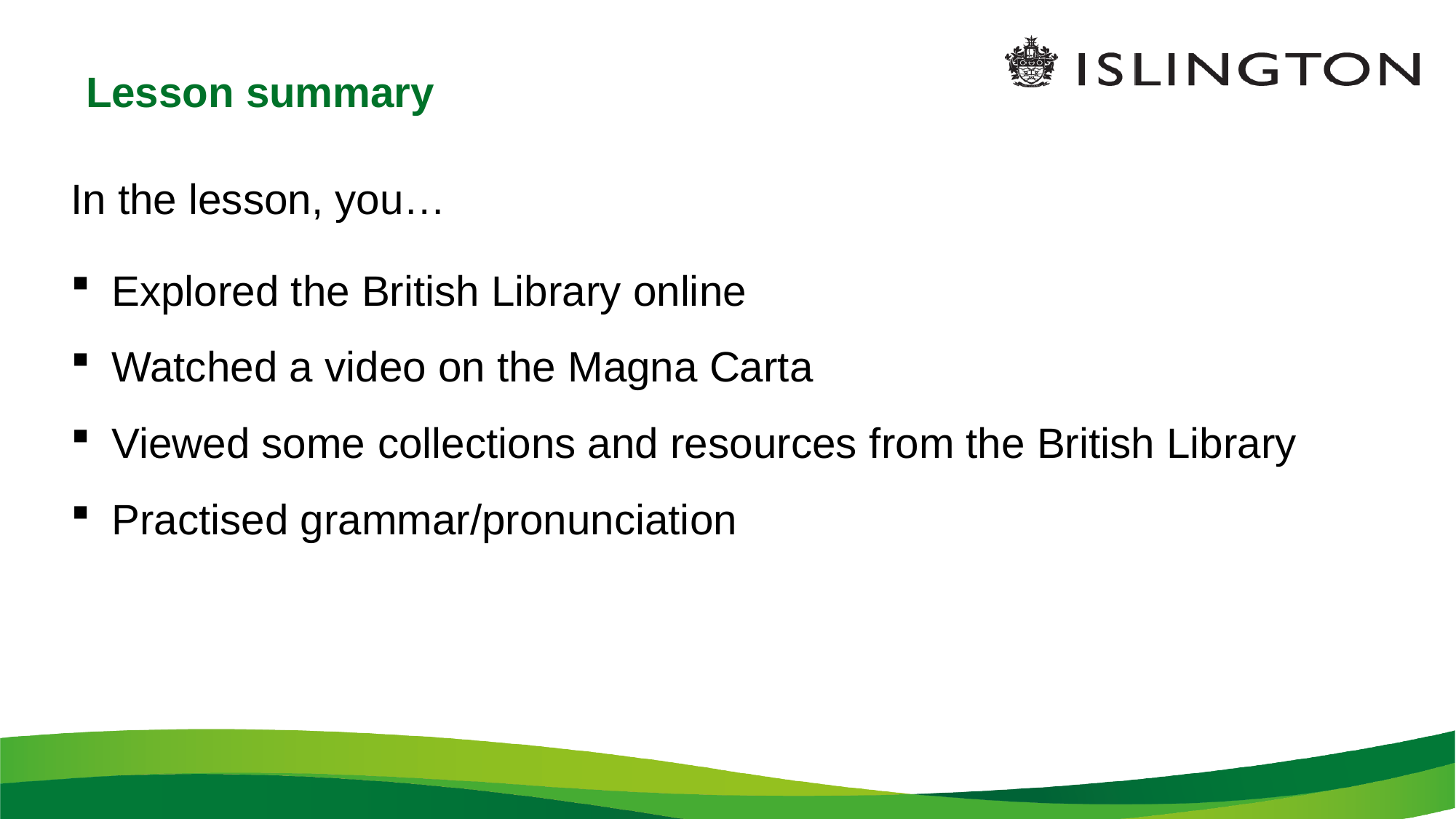

# Lesson summary
In the lesson, you…

Explored the British Library online
Watched a video on the Magna Carta
Viewed some collections and resources from the British Library
Practised grammar/pronunciation